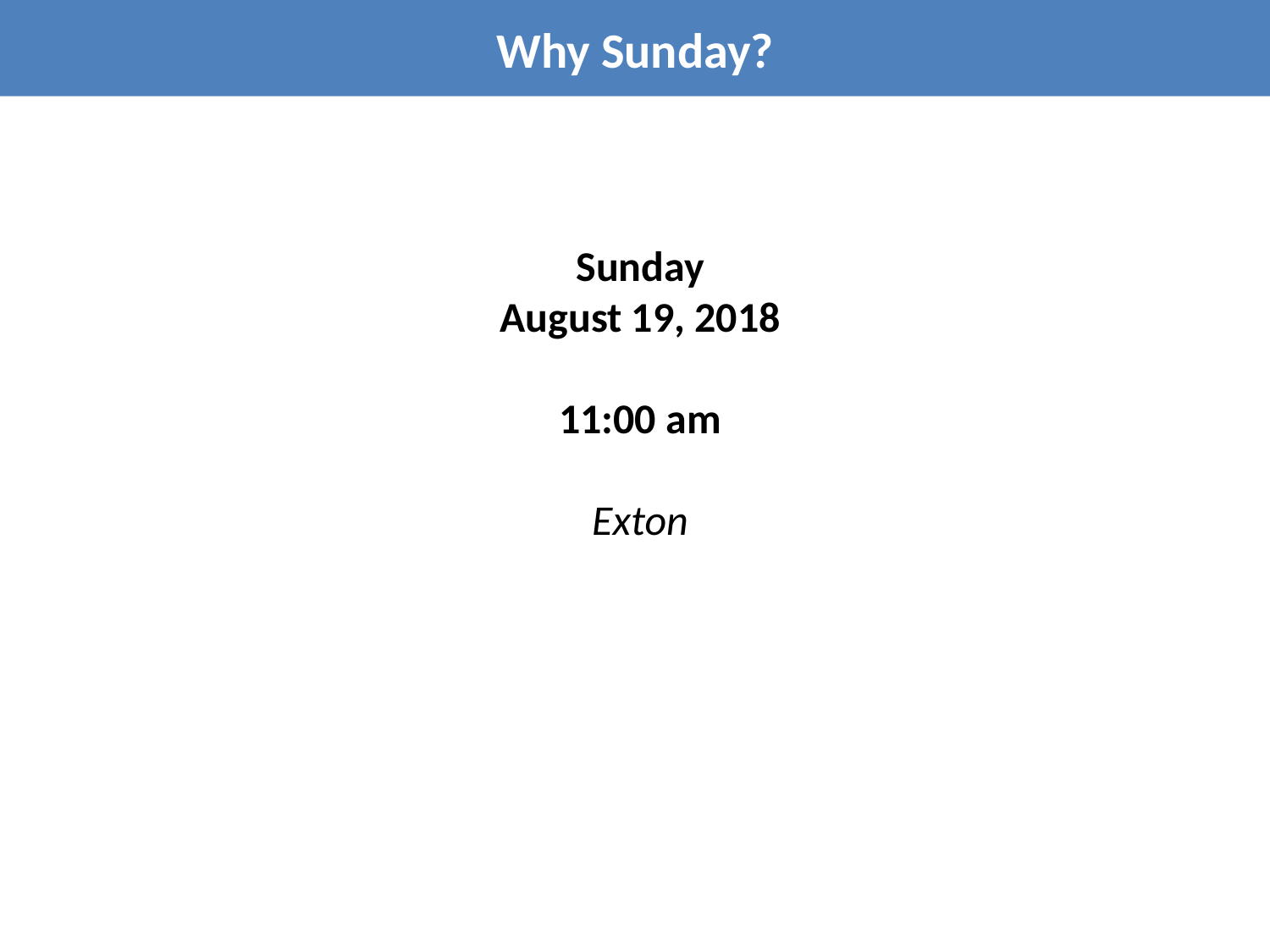

Why Sunday?
Sunday​
August 19, 2018​

11:00 am​
​
Exton​